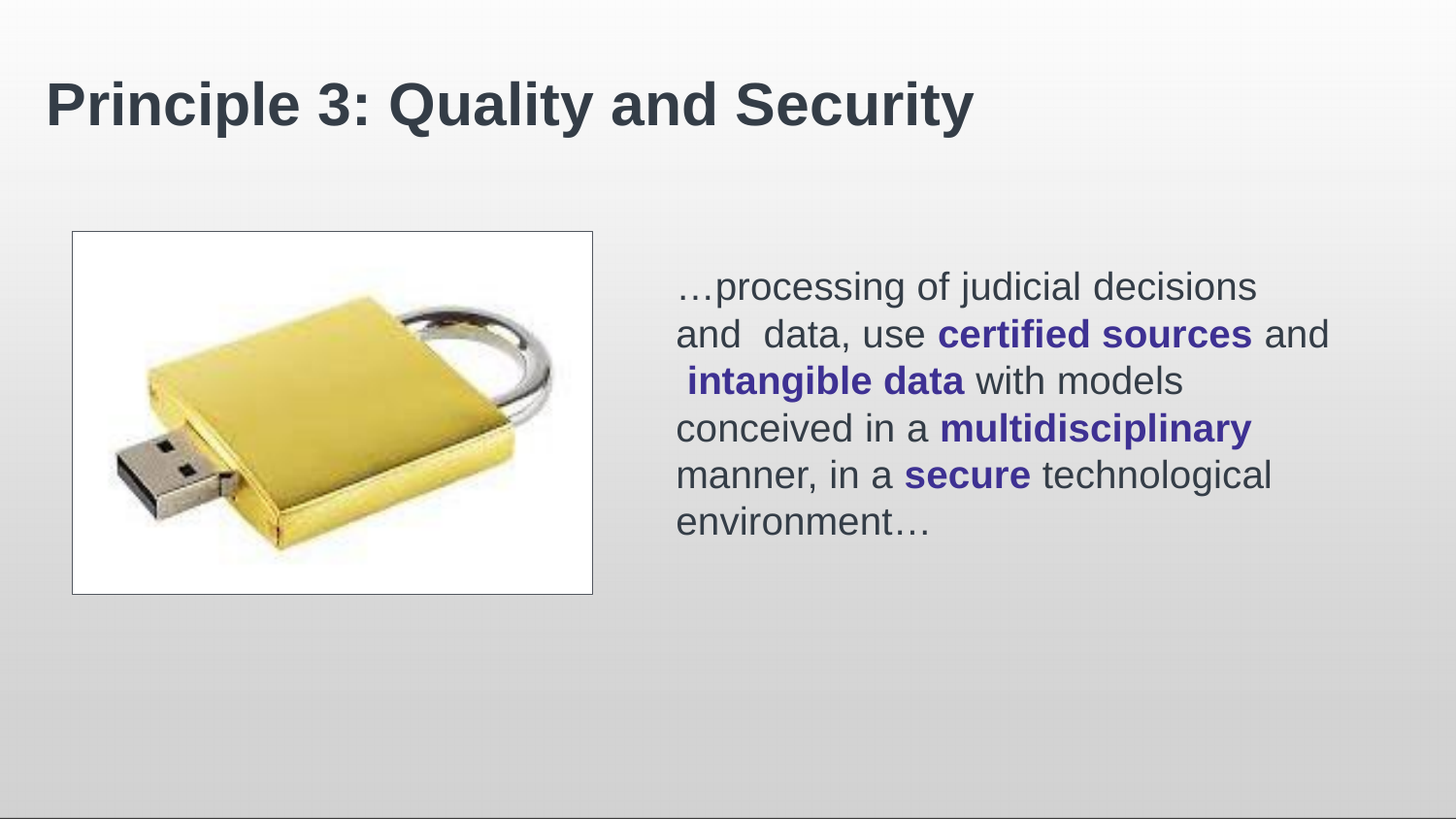

# Principle 3: Quality and Security

…processing of judicial decisions and  data, use certified sources and  intangible data with models  conceived in a multidisciplinary  manner, in a secure technological  environment…